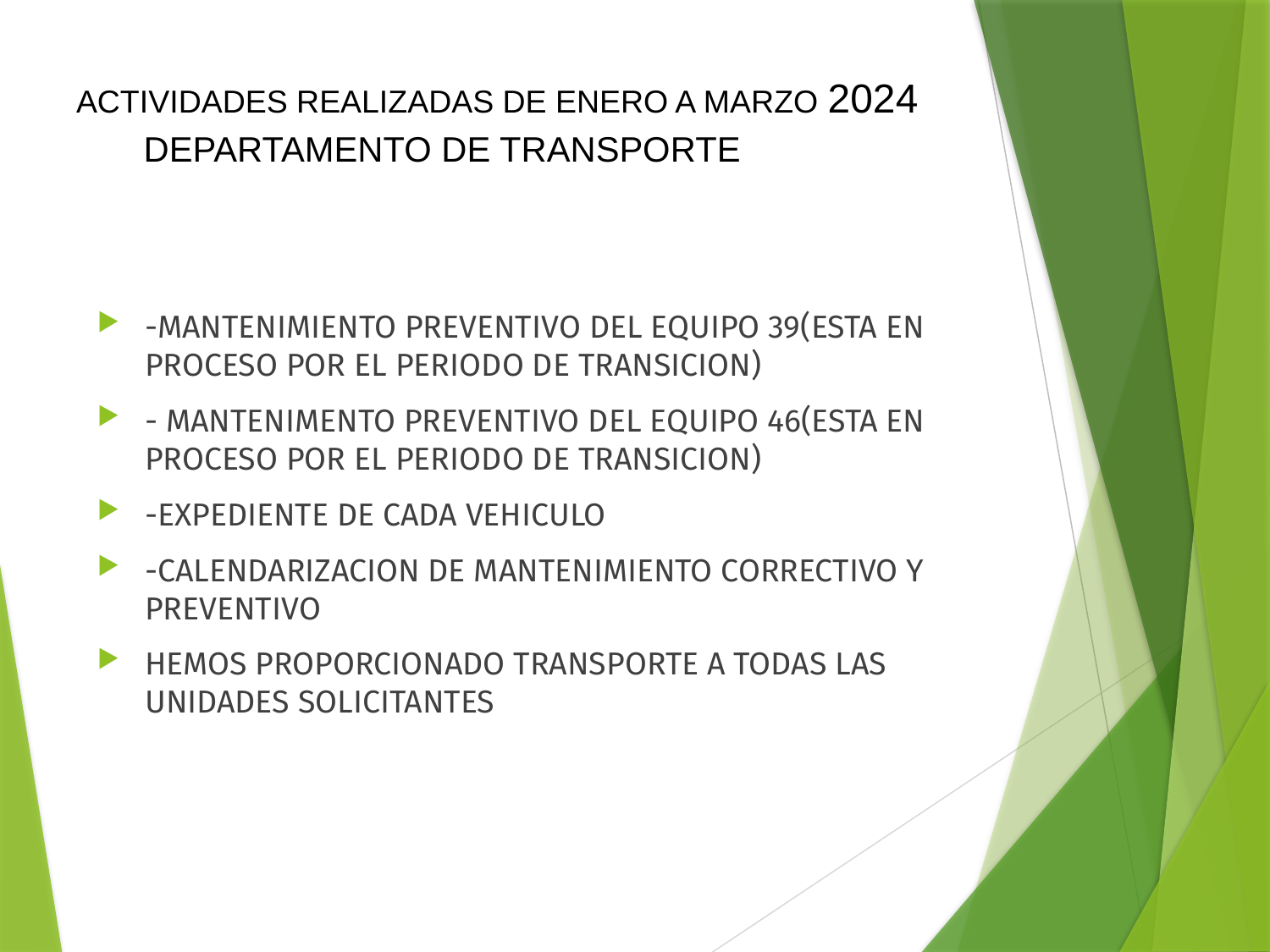

# ACTIVIDADES REALIZADAS DE ENERO A MARZO 2024 DEPARTAMENTO DE TRANSPORTE
-MANTENIMIENTO PREVENTIVO DEL EQUIPO 39(ESTA EN PROCESO POR EL PERIODO DE TRANSICION)
- MANTENIMENTO PREVENTIVO DEL EQUIPO 46(ESTA EN PROCESO POR EL PERIODO DE TRANSICION)
-EXPEDIENTE DE CADA VEHICULO
-CALENDARIZACION DE MANTENIMIENTO CORRECTIVO Y PREVENTIVO
HEMOS PROPORCIONADO TRANSPORTE A TODAS LAS UNIDADES SOLICITANTES